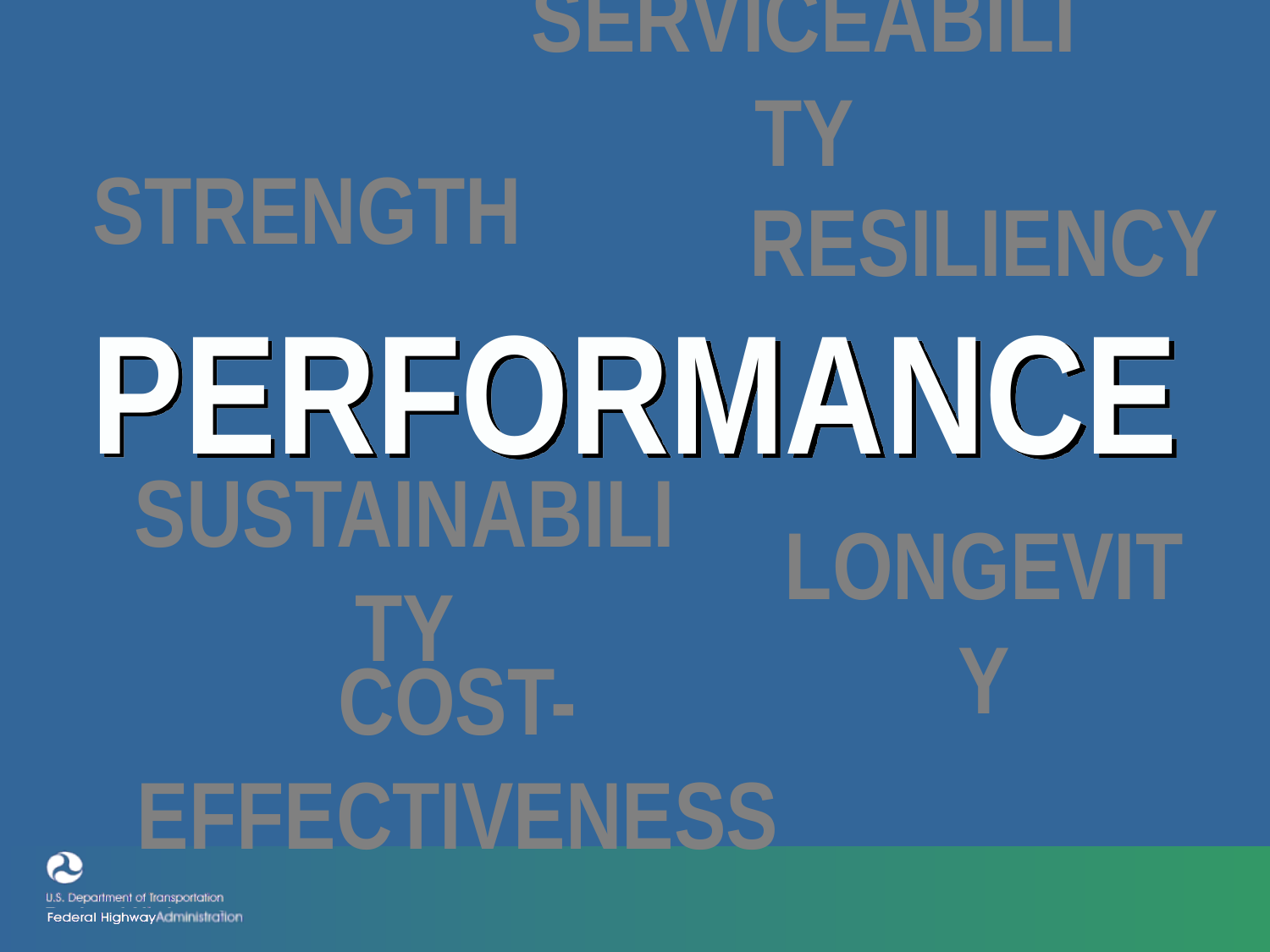

Serviceability
Strength
Resiliency
# Performance
Sustainability
Longevity
Cost-Effectiveness